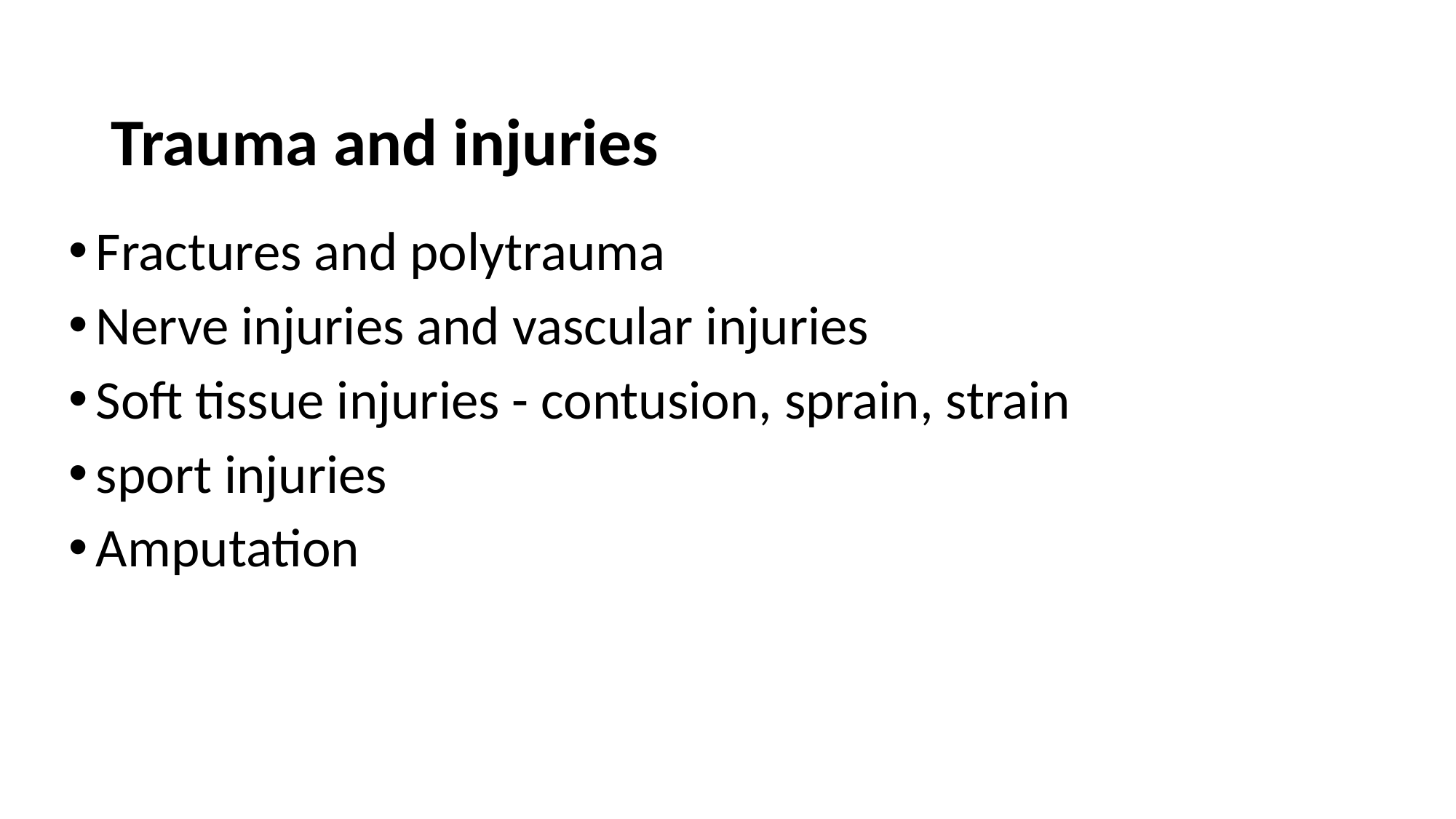

# Trauma and injuries
Fractures and polytrauma
Nerve injuries and vascular injuries
Soft tissue injuries - contusion, sprain, strain
sport injuries
Amputation